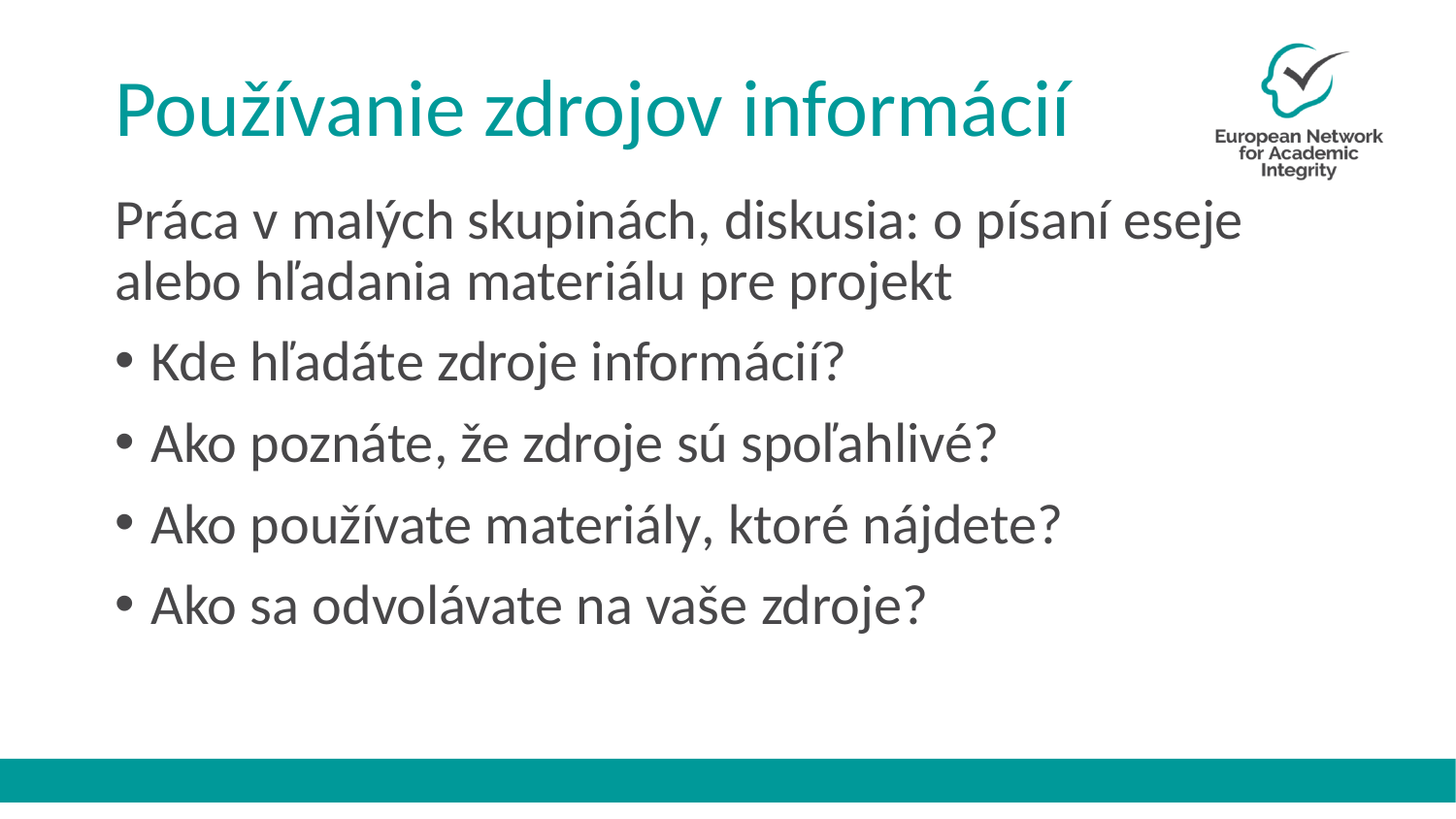

# Používanie zdrojov informácií
Práca v malých skupinách, diskusia: o písaní eseje alebo hľadania materiálu pre projekt
Kde hľadáte zdroje informácií?
Ako poznáte, že zdroje sú spoľahlivé?
Ako používate materiály, ktoré nájdete?
Ako sa odvolávate na vaše zdroje?